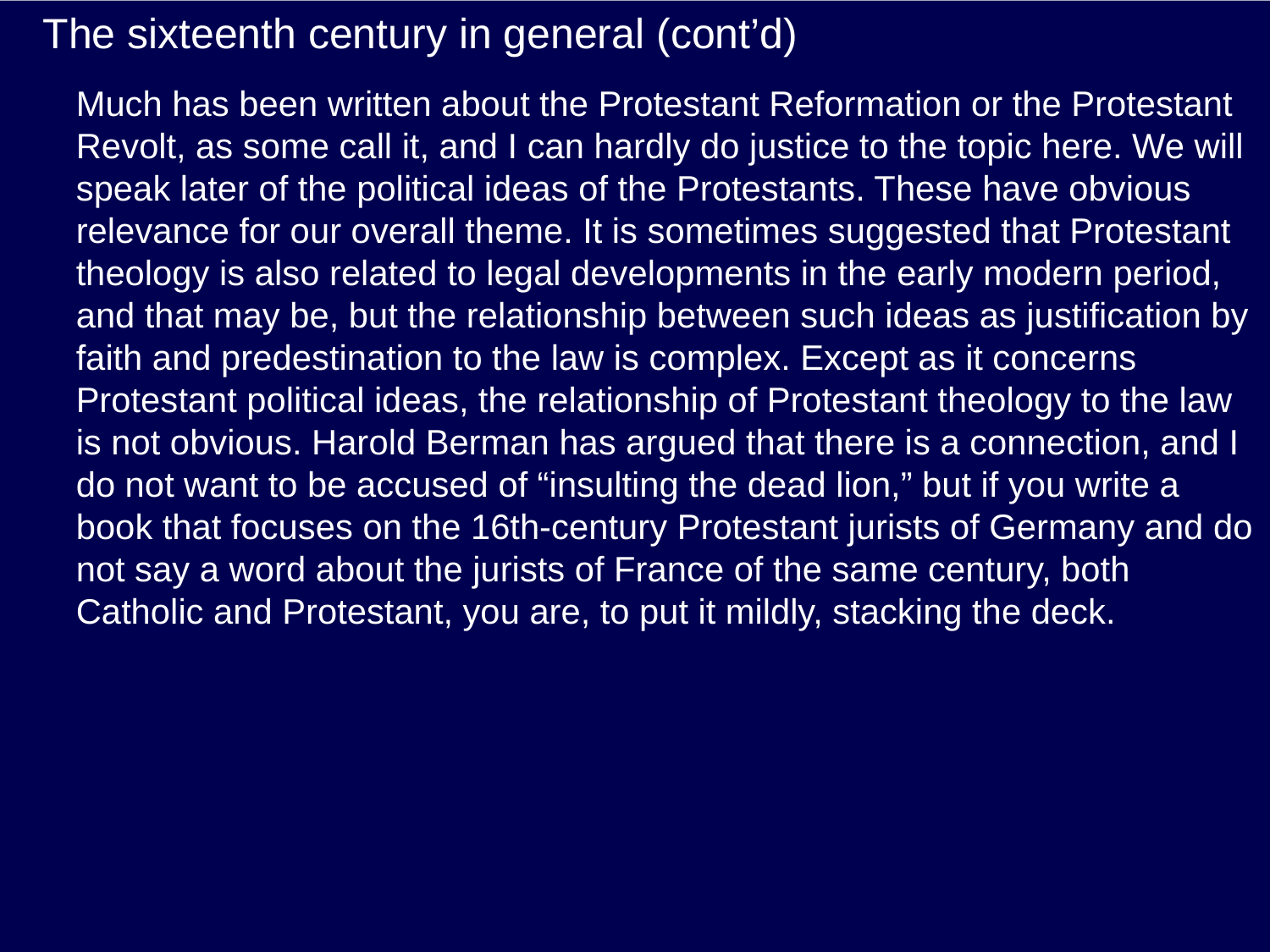

# The sixteenth century in general (cont’d)

Much has been written about the Protestant Reformation or the Protestant Revolt, as some call it, and I can hardly do justice to the topic here. We will speak later of the political ideas of the Protestants. These have obvious relevance for our overall theme. It is sometimes suggested that Protestant theology is also related to legal developments in the early modern period, and that may be, but the relationship between such ideas as justification by faith and predestination to the law is complex. Except as it concerns Protestant political ideas, the relationship of Protestant theology to the law is not obvious. Harold Berman has argued that there is a connection, and I do not want to be accused of “insulting the dead lion,” but if you write a book that focuses on the 16th-century Protestant jurists of Germany and do not say a word about the jurists of France of the same century, both Catholic and Protestant, you are, to put it mildly, stacking the deck.